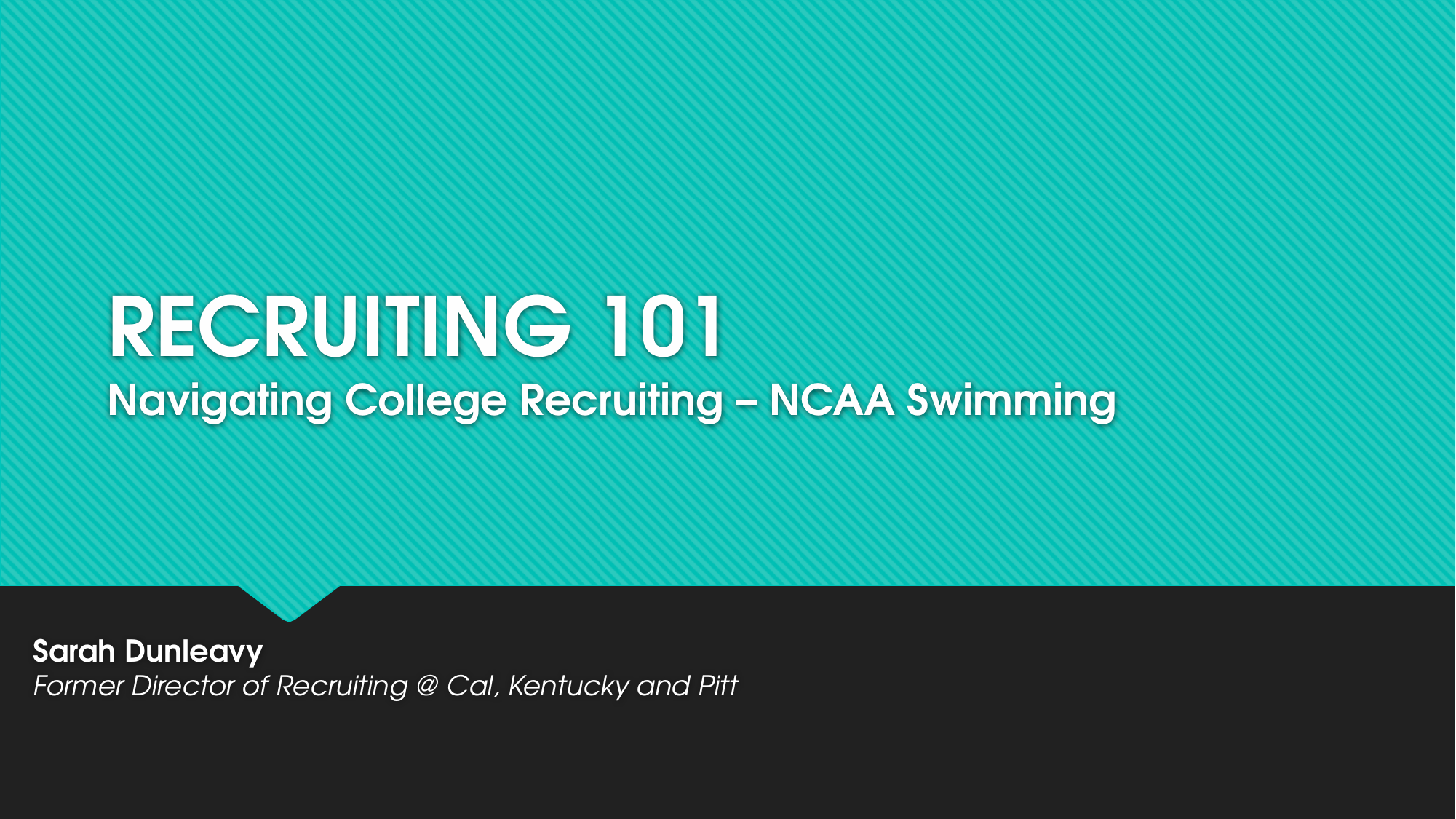

# RECRUITING 101 Navigating College Recruiting – NCAA Swimming
Sarah Dunleavy
Former Director of Recruiting @ Cal, Kentucky and Pitt